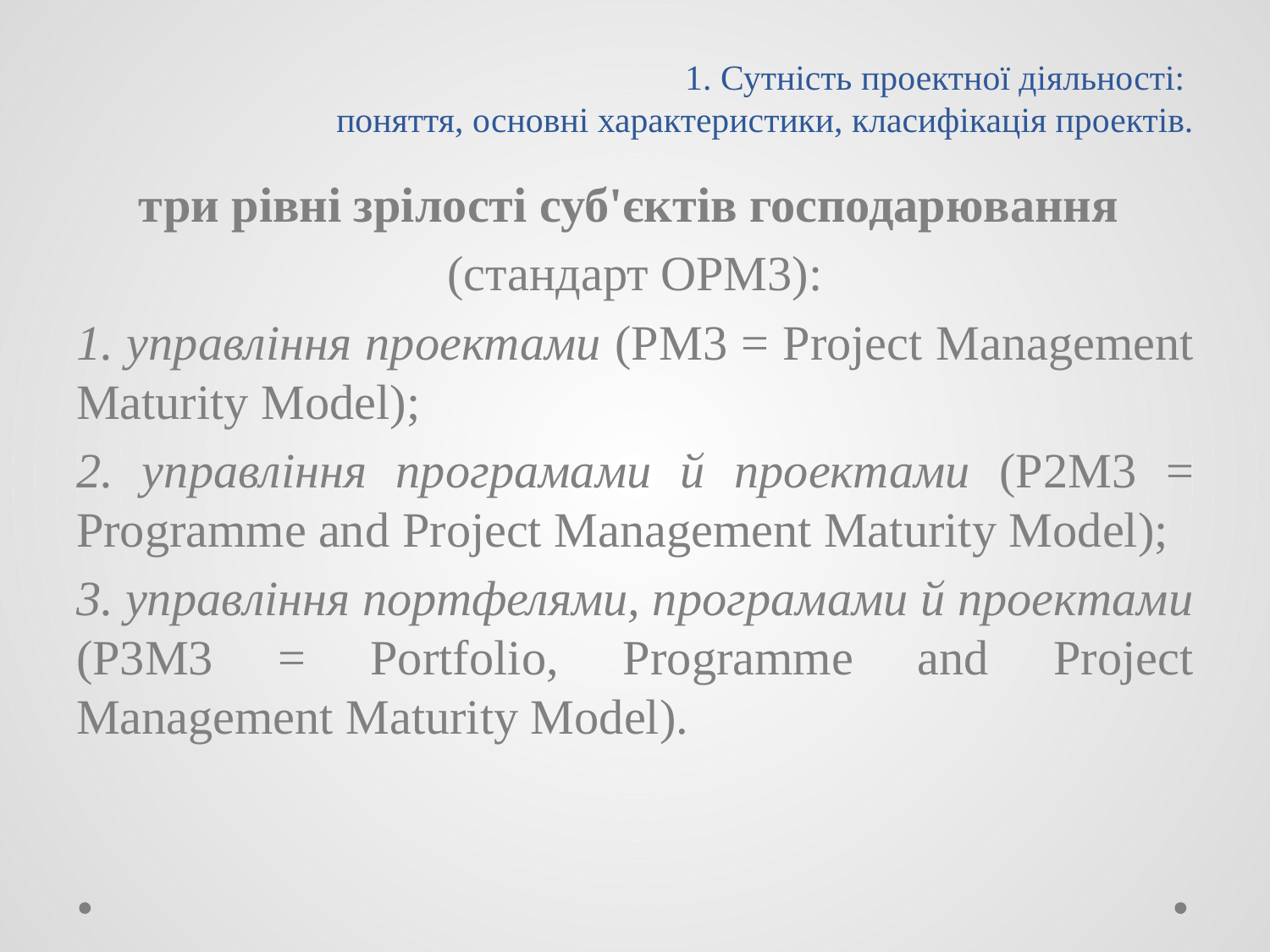

# 1. Сутність проектної діяльності: поняття, основні характеристики, класифікація проектів.
три рівні зрілості суб'єктів господарювання
(стандарт OPM3):
1. управління проектами (PM3 = Project Management Maturity Model);
2. управління програмами й проектами (P2M3 = Programme and Project Management Maturity Model);
3. управління портфелями, програмами й проектами (P3M3 = Portfolio, Programme and Project Management Maturity Model).